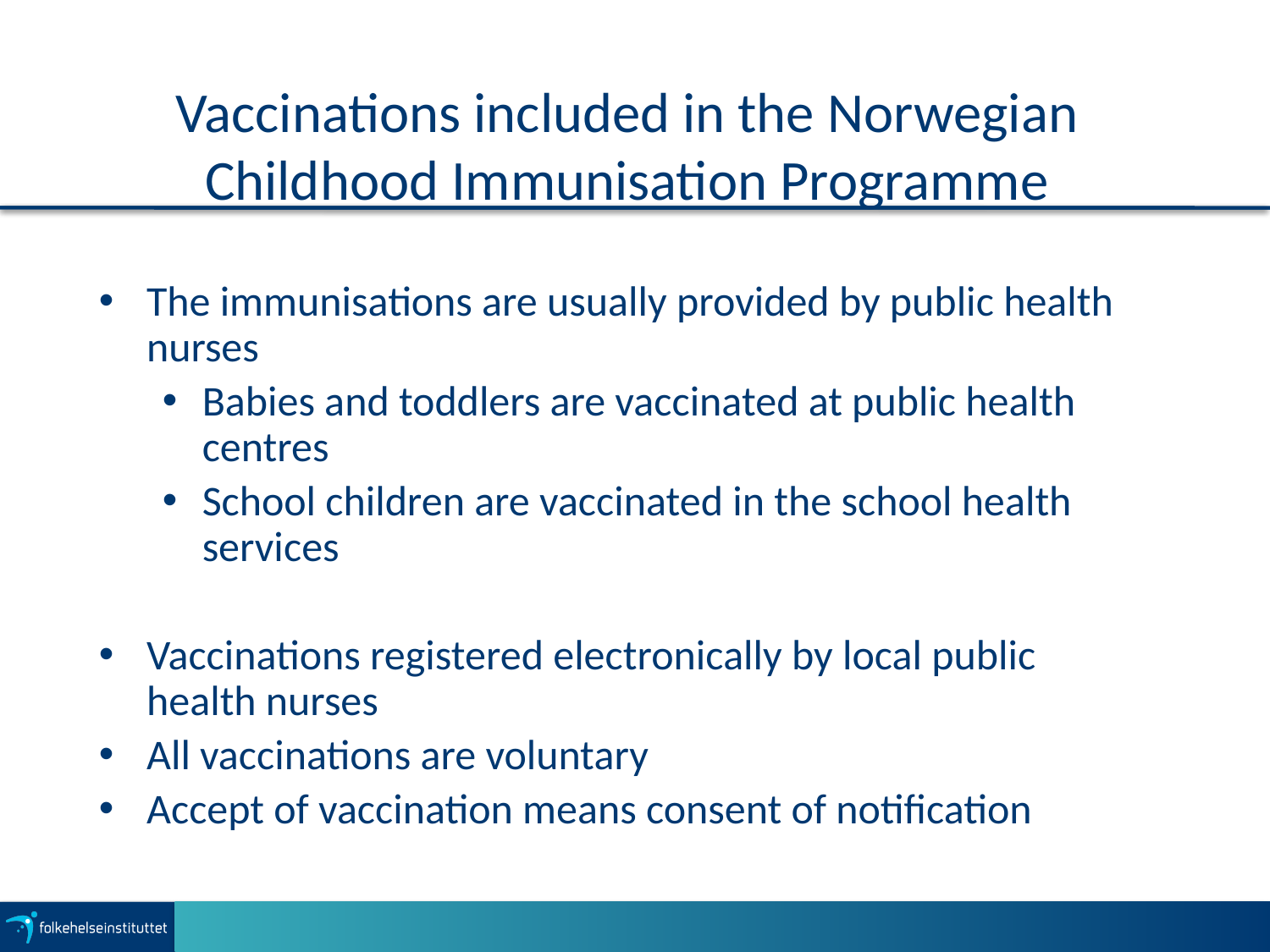

# Vaccinations included in the Norwegian Childhood Immunisation Programme
The immunisations are usually provided by public health nurses
Babies and toddlers are vaccinated at public health centres
School children are vaccinated in the school health services

Vaccinations registered electronically by local public health nurses
All vaccinations are voluntary
Accept of vaccination means consent of notification